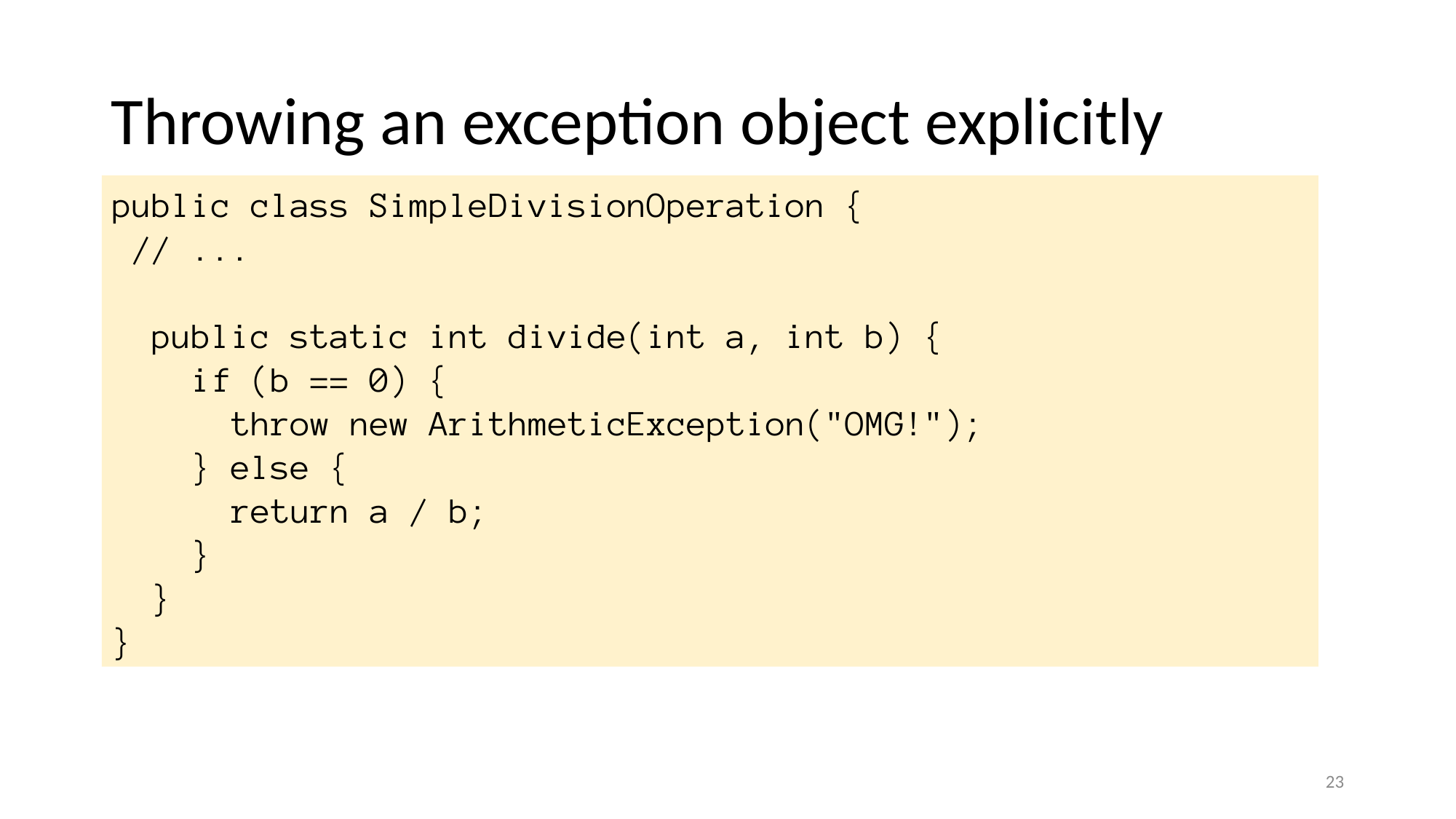

# Throwing an exception object explicitly
public class SimpleDivisionOperation {
 // ...

  public static int divide(int a, int b) {
    if (b == 0) {
      throw new ArithmeticException("OMG!");
    } else {
      return a / b;
    }
  }
}
23